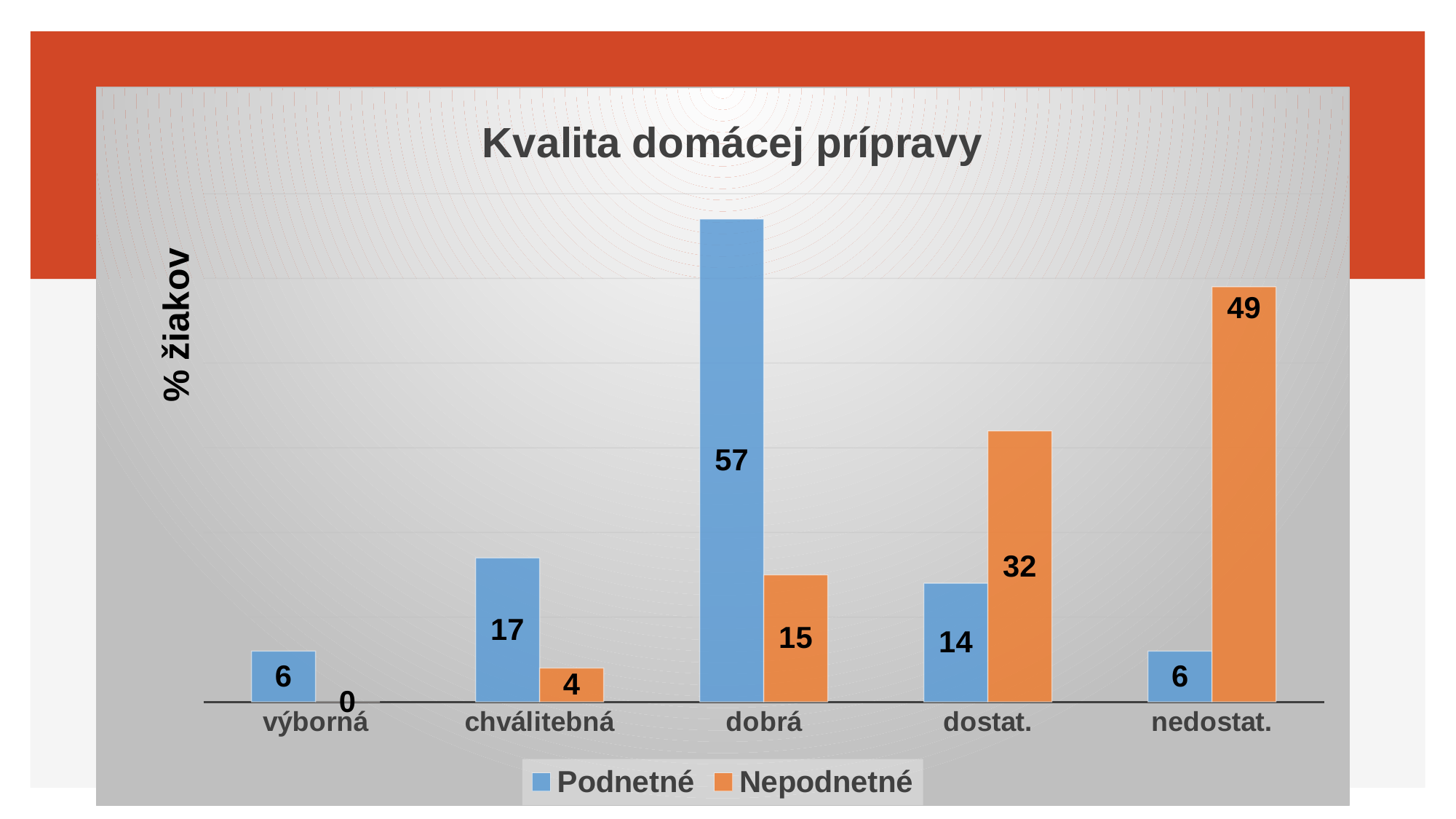

#

### Chart:            Kvalita domácej prípravy

| Category | Podnetné | Nepodnetné |
|---|---|---|
| výborná | 6.0 | 0.0 |
| chválitebná | 17.0 | 4.0 |
| dobrá | 57.0 | 15.0 |
| dostat. | 14.0 | 32.0 |
| nedostat. | 6.0 | 49.0 |